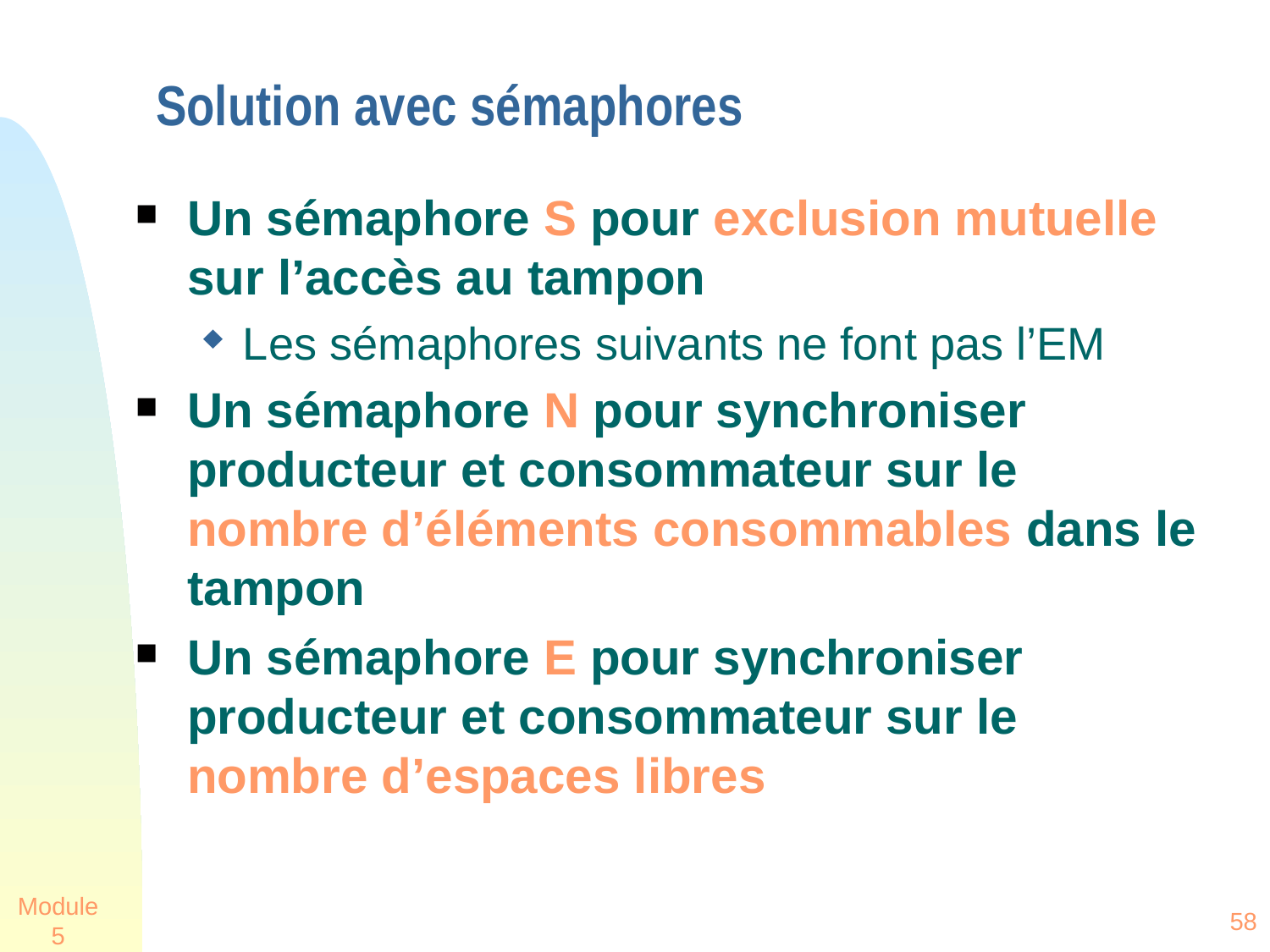

Solution avec sémaphores
Un sémaphore S pour exclusion mutuelle sur l’accès au tampon
Les sémaphores suivants ne font pas l’EM
Un sémaphore N pour synchroniser producteur et consommateur sur le nombre d’éléments consommables dans le tampon
Un sémaphore E pour synchroniser producteur et consommateur sur le nombre d’espaces libres
Module 5
58